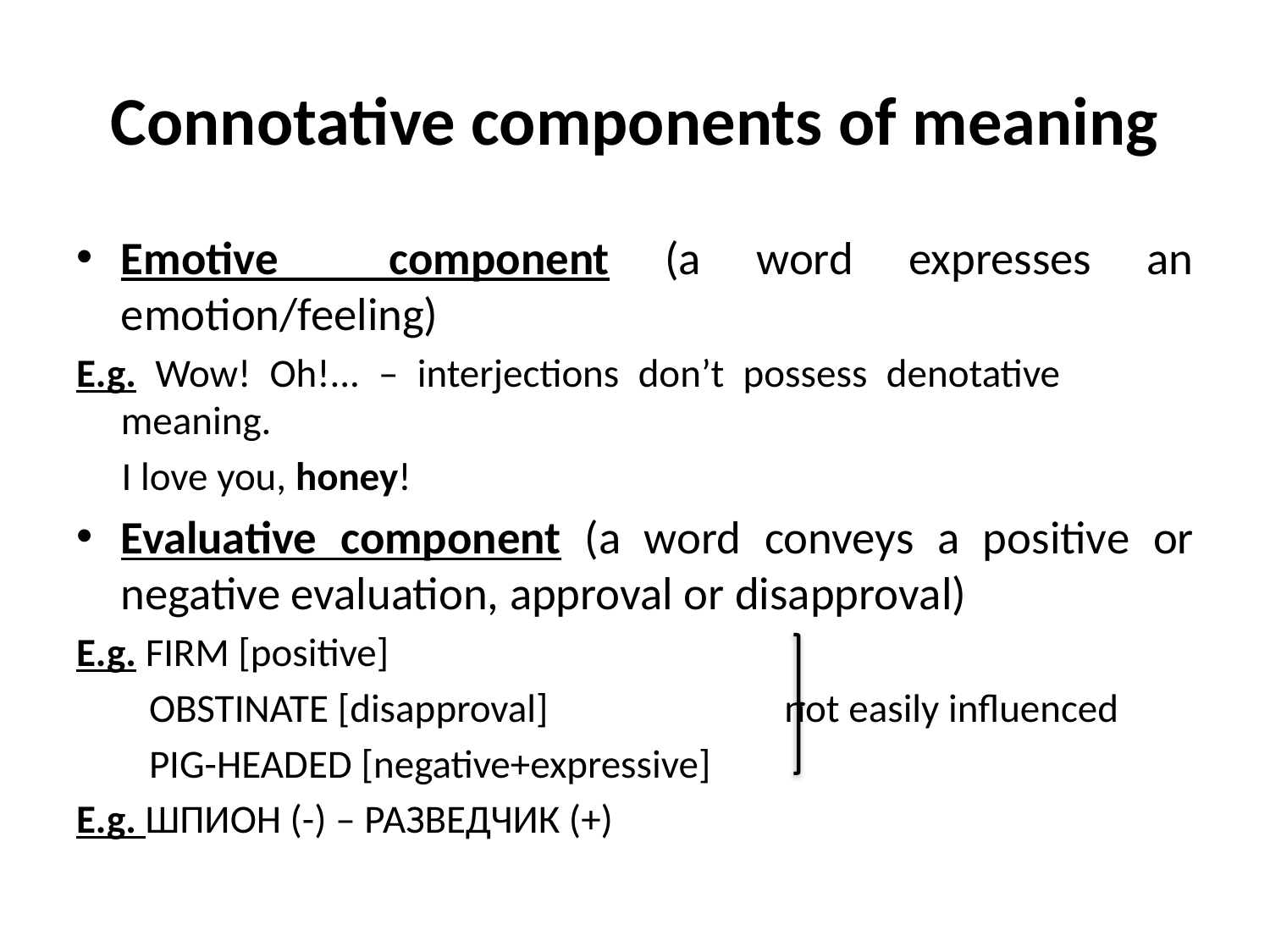

# Connotative components of meaning
Emotive  component (a word expresses an emotion/feeling)
E.g. Wow! Oh!... – interjections don’t possess denotative        meaning.
     I love you, honey!
Evaluative component (a word conveys a positive or negative evaluation, approval or disapproval)
E.g. FIRM [positive]
        OBSTINATE [disapproval]                          not easily influenced
        PIG-HEADED [negative+expressive]
E.g. ШПИОН (-) – РАЗВЕДЧИК (+)